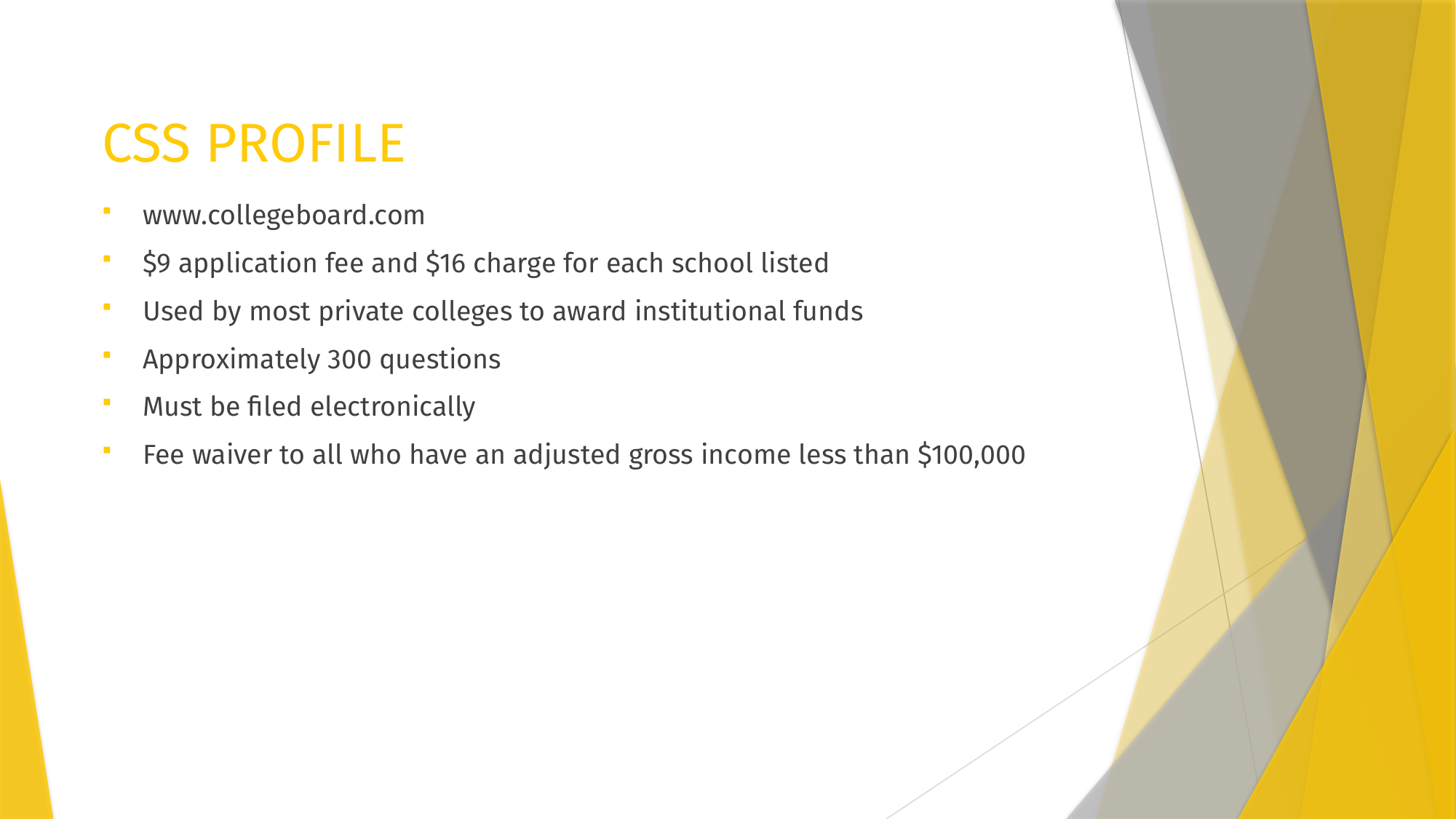

# CSS PROFILE

www.collegeboard.com
$9 application fee and $16 charge for each school listed
Used by most private colleges to award institutional funds
Approximately 300 questions
Must be filed electronically
Fee waiver to all who have an adjusted gross income less than $100,000